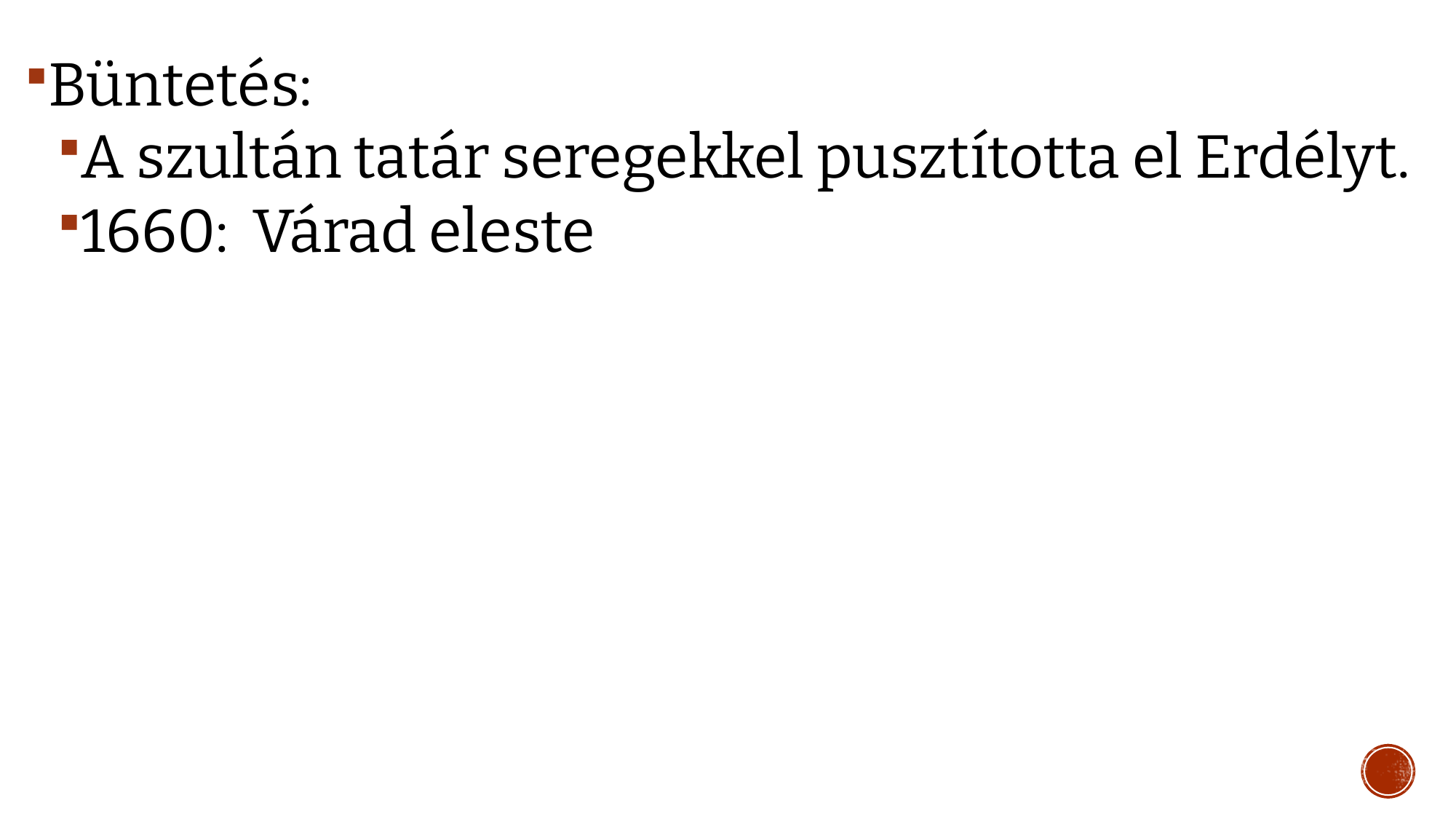

Büntetés:
A szultán tatár seregekkel pusztította el Erdélyt.
1660:  Várad eleste